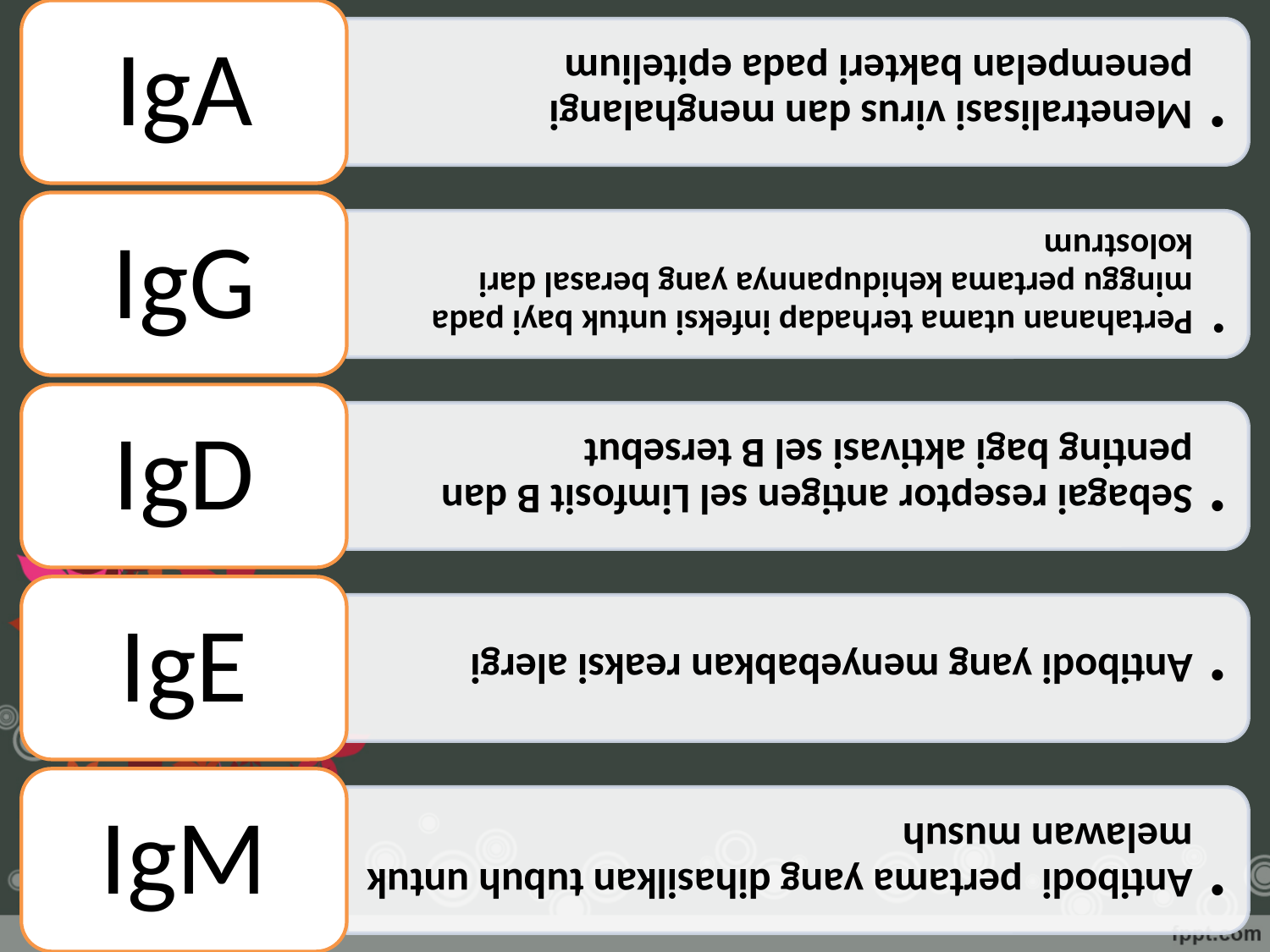

Menetralisasi virus dan menghalangi penempelan bakteri pada epitelium
IgA
Pertahanan utama terhadap infeksi untuk bayi pada minggu pertama kehidupannya yang berasal dari kolostrum
IgG
Sebagai reseptor antigen sel Limfosit B dan penting bagi aktivasi sel B tersebut
IgD
Antibodi yang menyebabkan reaksi alergi
IgE
Antibodi  pertama yang dihasilkan tubuh untuk melawan musuh
IgM